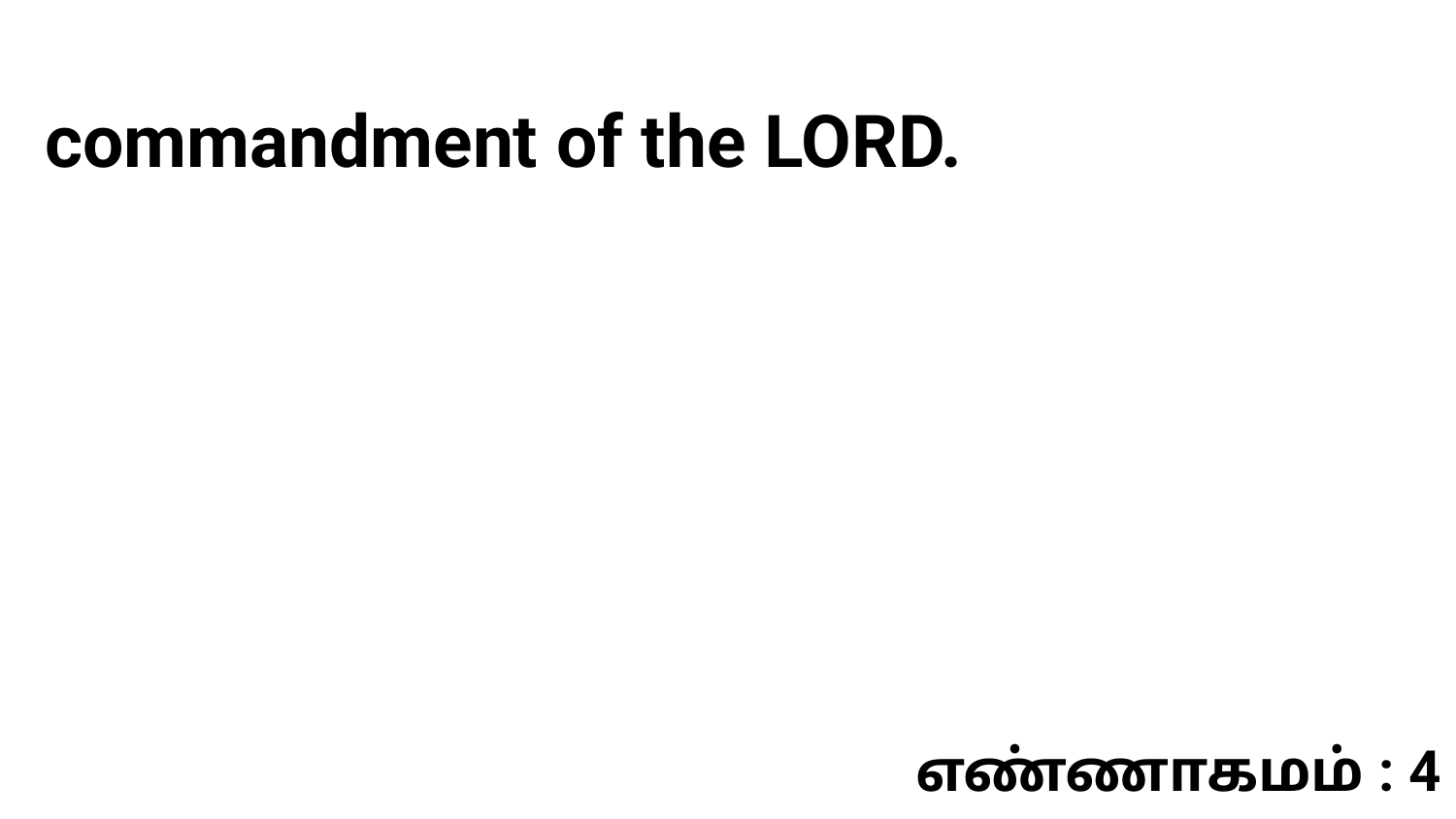

commandment of the LORD.
எண்ணாகமம் : 4